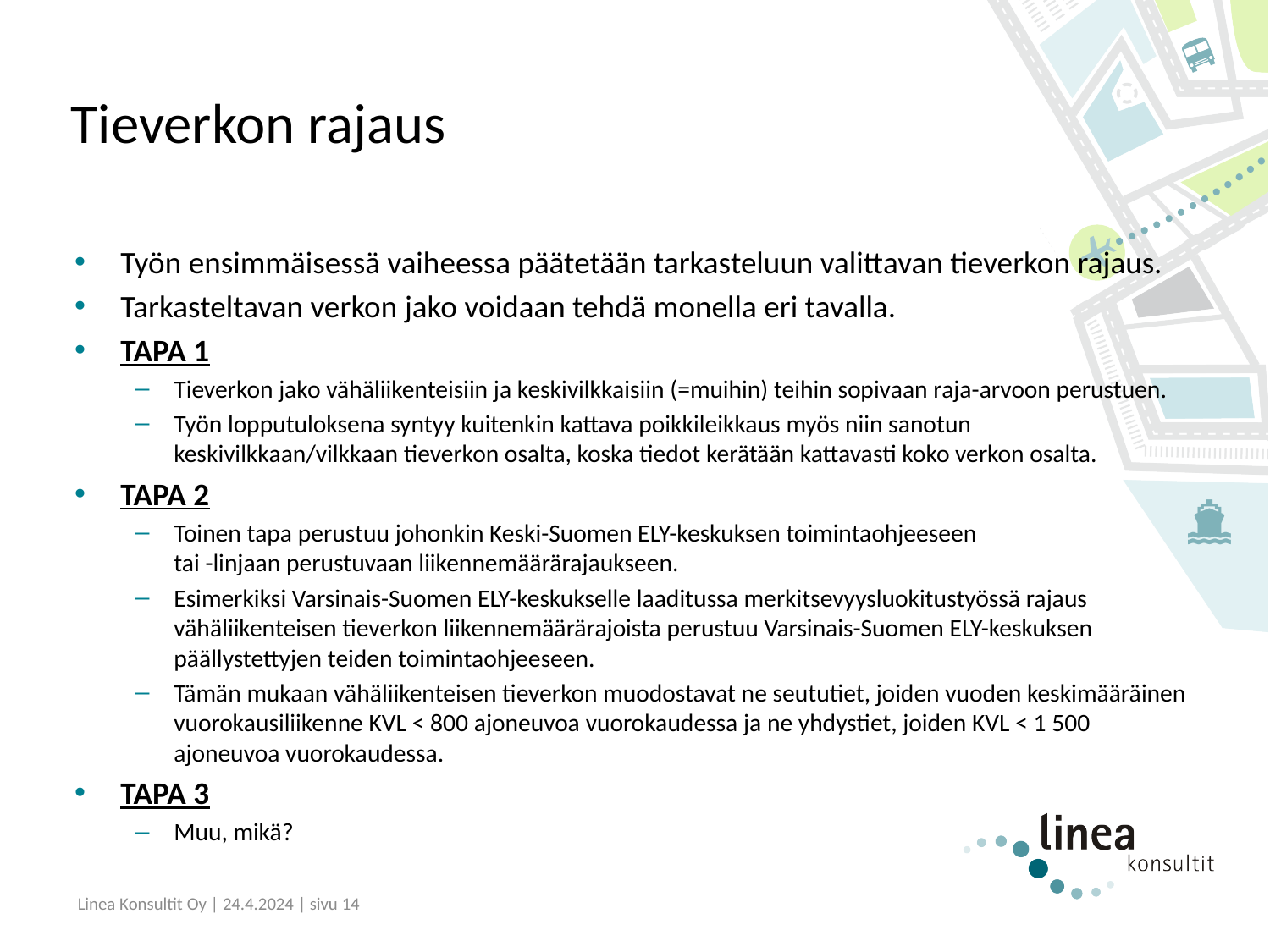

# Tieverkon rajaus
Työn ensimmäisessä vaiheessa päätetään tarkasteluun valittavan tieverkon rajaus.
Tarkasteltavan verkon jako voidaan tehdä monella eri tavalla.
TAPA 1
Tieverkon jako vähäliikenteisiin ja keskivilkkaisiin (=muihin) teihin sopivaan raja-arvoon perustuen.
Työn lopputuloksena syntyy kuitenkin kattava poikkileikkaus myös niin sanotun keskivilkkaan/vilkkaan tieverkon osalta, koska tiedot kerätään kattavasti koko verkon osalta.
TAPA 2
Toinen tapa perustuu johonkin Keski-Suomen ELY-keskuksen toimintaohjeeseen
tai -linjaan perustuvaan liikennemäärärajaukseen.
Esimerkiksi Varsinais-Suomen ELY-keskukselle laaditussa merkitsevyysluokitustyössä rajaus vähäliikenteisen tieverkon liikennemäärärajoista perustuu Varsinais-Suomen ELY-keskuksen päällystettyjen teiden toimintaohjeeseen.
Tämän mukaan vähäliikenteisen tieverkon muodostavat ne seututiet, joiden vuoden keskimääräinen vuorokausiliikenne KVL < 800 ajoneuvoa vuorokaudessa ja ne yhdystiet, joiden KVL < 1 500 ajoneuvoa vuorokaudessa.
TAPA 3
Muu, mikä?
Linea Konsultit Oy | 24.4.2024 | sivu 14